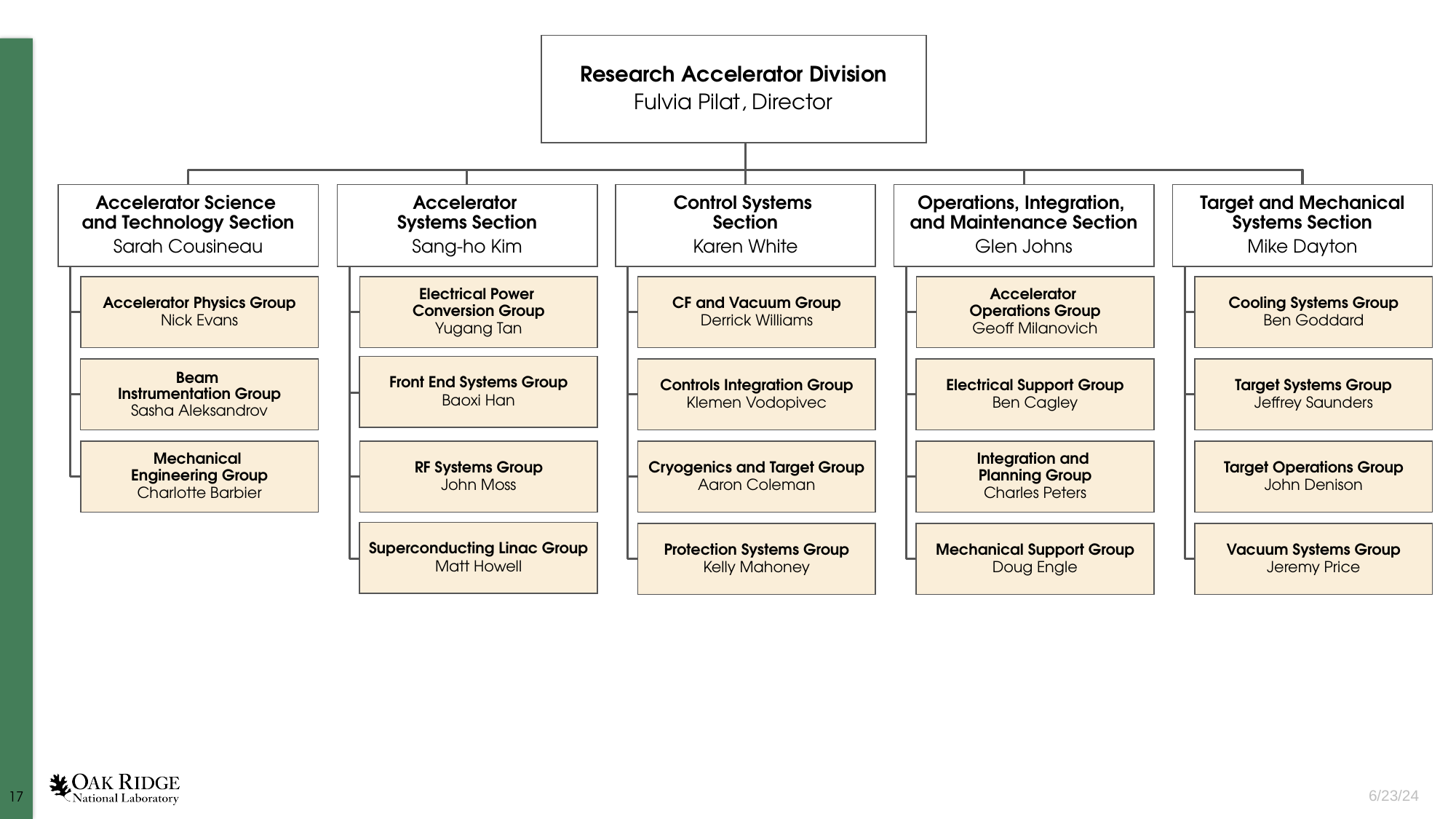

Research Accelerator Division
Fulvia Pilat, Director

Accelerator Science
and Technology Section
Sarah Cousineau
Accelerator
Systems Section
Sang-ho Kim
Control Systems
Section
Karen White
Operations, Integration,
and Maintenance Section
Glen Johns
Target and Mechanical Systems Section
Mike Dayton

Accelerator Physics Group
Nick Evans
Electrical Power
Conversion Group
Yugang Tan
CF and Vacuum Group
Derrick Williams
Accelerator
Operations Group
Geoff Milanovich
Cooling Systems Group
Ben Goddard

Front End Systems Group
Baoxi Han
Beam
Instrumentation Group
Sasha Aleksandrov
Controls Integration Group
Klemen Vodopivec
Electrical Support Group
Ben Cagley
Target Systems Group
Jeffrey Saunders

Cryogenics and Target Group
Aaron Coleman
Integration and
Planning Group
Charles Peters
Target Operations Group
John Denison
Mechanical
Engineering Group
Charlotte Barbier
RF Systems Group
John Moss

Superconducting Linac Group
Matt Howell
Mechanical Support Group
Doug Engle
Vacuum Systems Group
Jeremy Price
Protection Systems Group
Kelly Mahoney